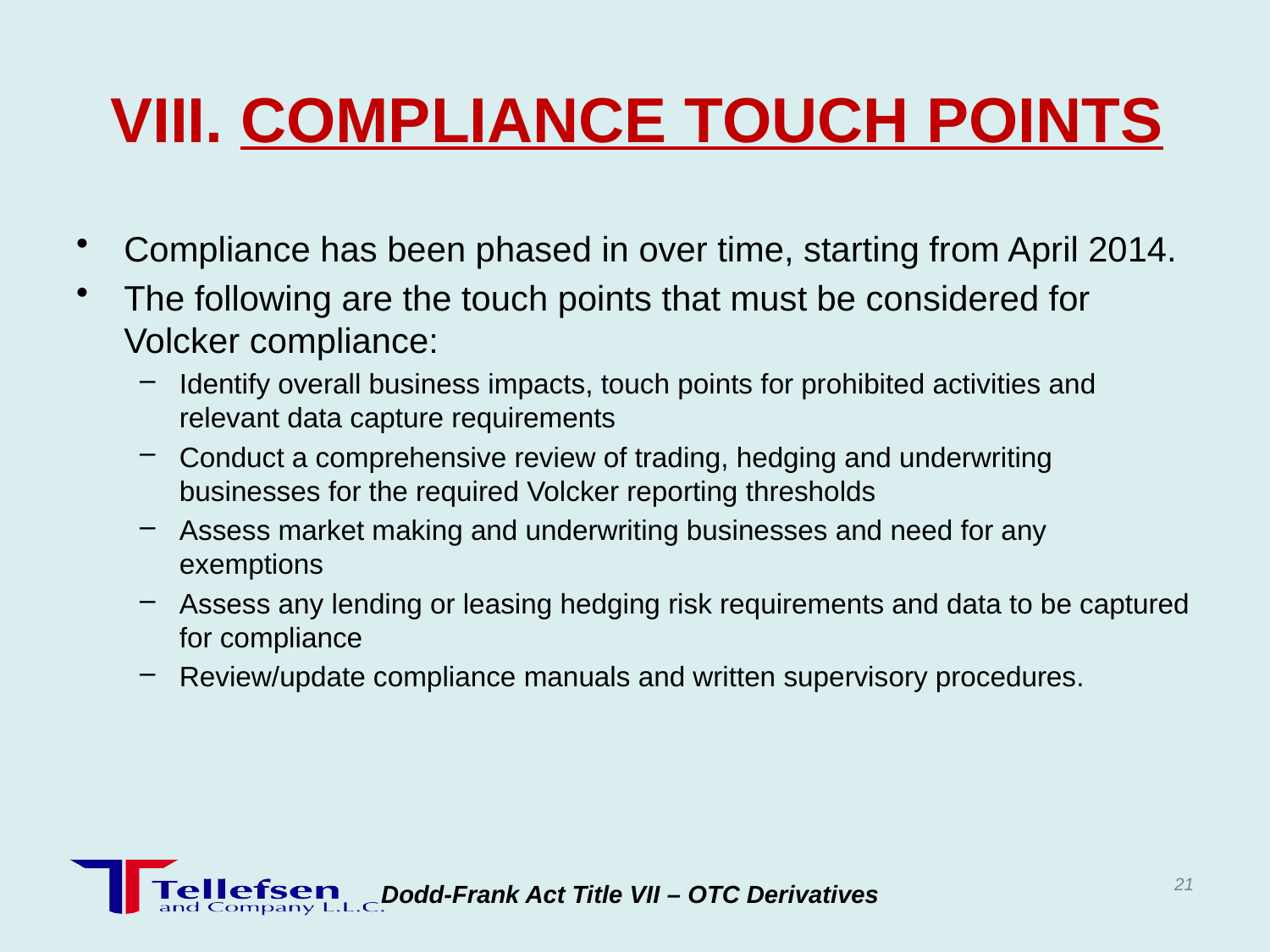

# VIII. COMPLIANCE TOUCH POINTS
Compliance has been phased in over time, starting from April 2014.
The following are the touch points that must be considered for Volcker compliance:
Identify overall business impacts, touch points for prohibited activities and relevant data capture requirements
Conduct a comprehensive review of trading, hedging and underwriting businesses for the required Volcker reporting thresholds
Assess market making and underwriting businesses and need for any exemptions
Assess any lending or leasing hedging risk requirements and data to be captured for compliance
Review/update compliance manuals and written supervisory procedures.

21
Dodd-Frank Act Title VII – OTC Derivatives